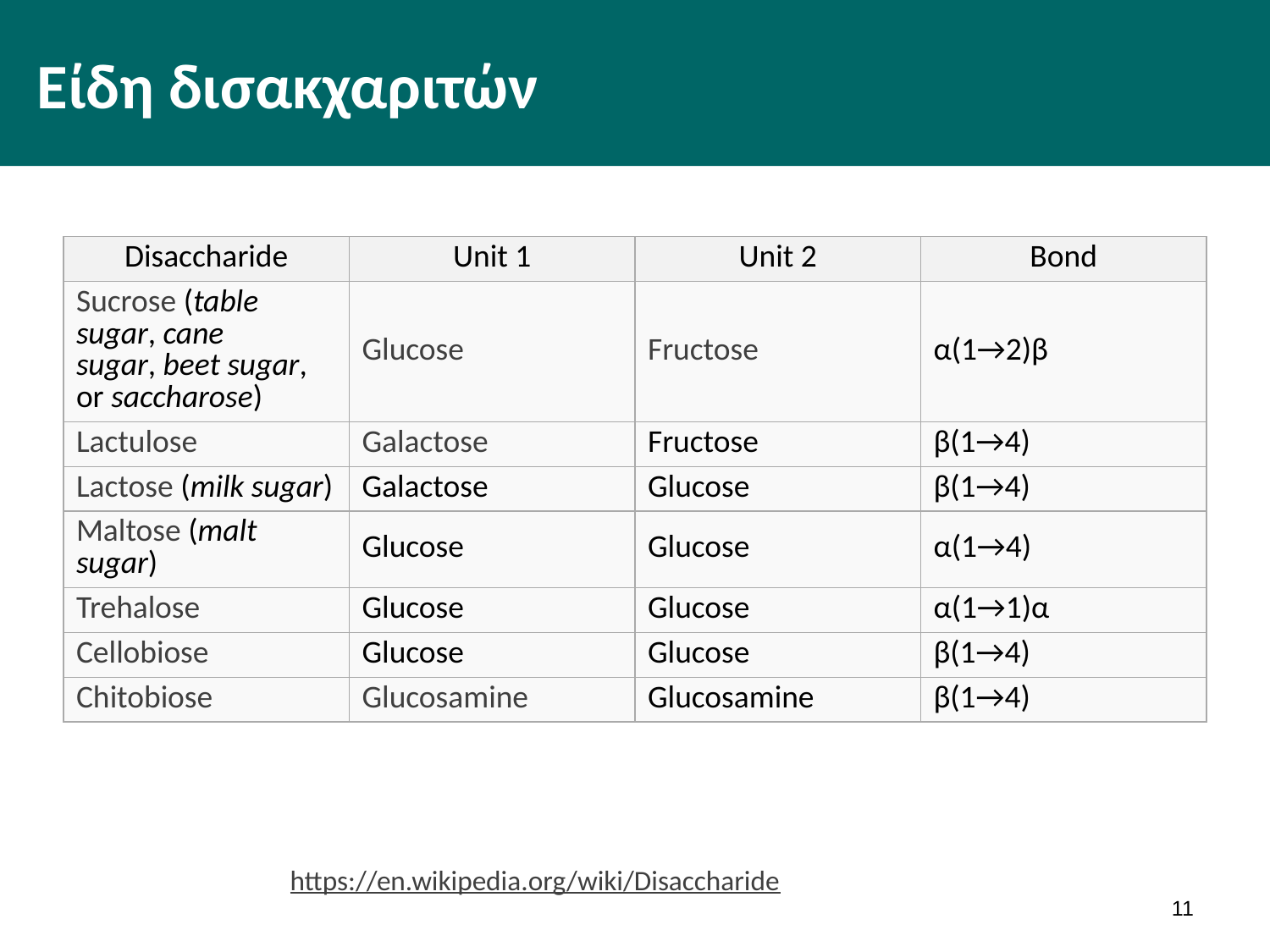

# Είδη δισακχαριτών

| Disaccharide | Unit 1 | Unit 2 | Bond |
| --- | --- | --- | --- |
| Sucrose (table sugar, cane sugar, beet sugar, or saccharose) | Glucose | Fructose | α(1→2)β |
| Lactulose | Galactose | Fructose | β(1→4) |
| Lactose (milk sugar) | Galactose | Glucose | β(1→4) |
| Maltose (malt sugar) | Glucose | Glucose | α(1→4) |
| Trehalose | Glucose | Glucose | α(1→1)α |
| Cellobiose | Glucose | Glucose | β(1→4) |
| Chitobiose | Glucosamine | Glucosamine | β(1→4) |
https://en.wikipedia.org/wiki/Disaccharide
11